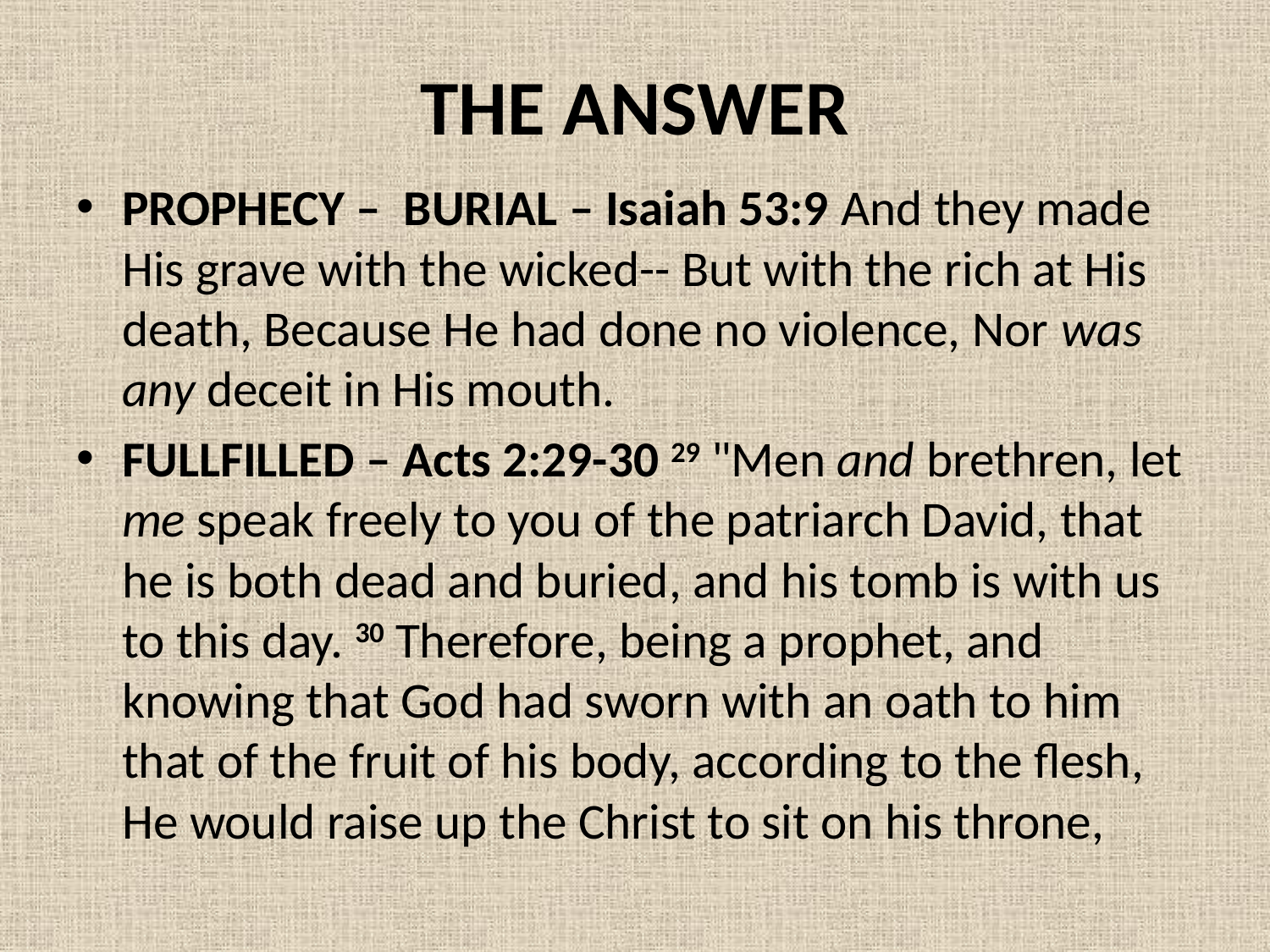

# THE ANSWER
PROPHECY –  BURIAL – Isaiah 53:9 And they made His grave with the wicked-- But with the rich at His death, Because He had done no violence, Nor was any deceit in His mouth.
FULLFILLED – Acts 2:29-30 29 "Men and brethren, let me speak freely to you of the patriarch David, that he is both dead and buried, and his tomb is with us to this day. 30 Therefore, being a prophet, and knowing that God had sworn with an oath to him that of the fruit of his body, according to the flesh, He would raise up the Christ to sit on his throne,